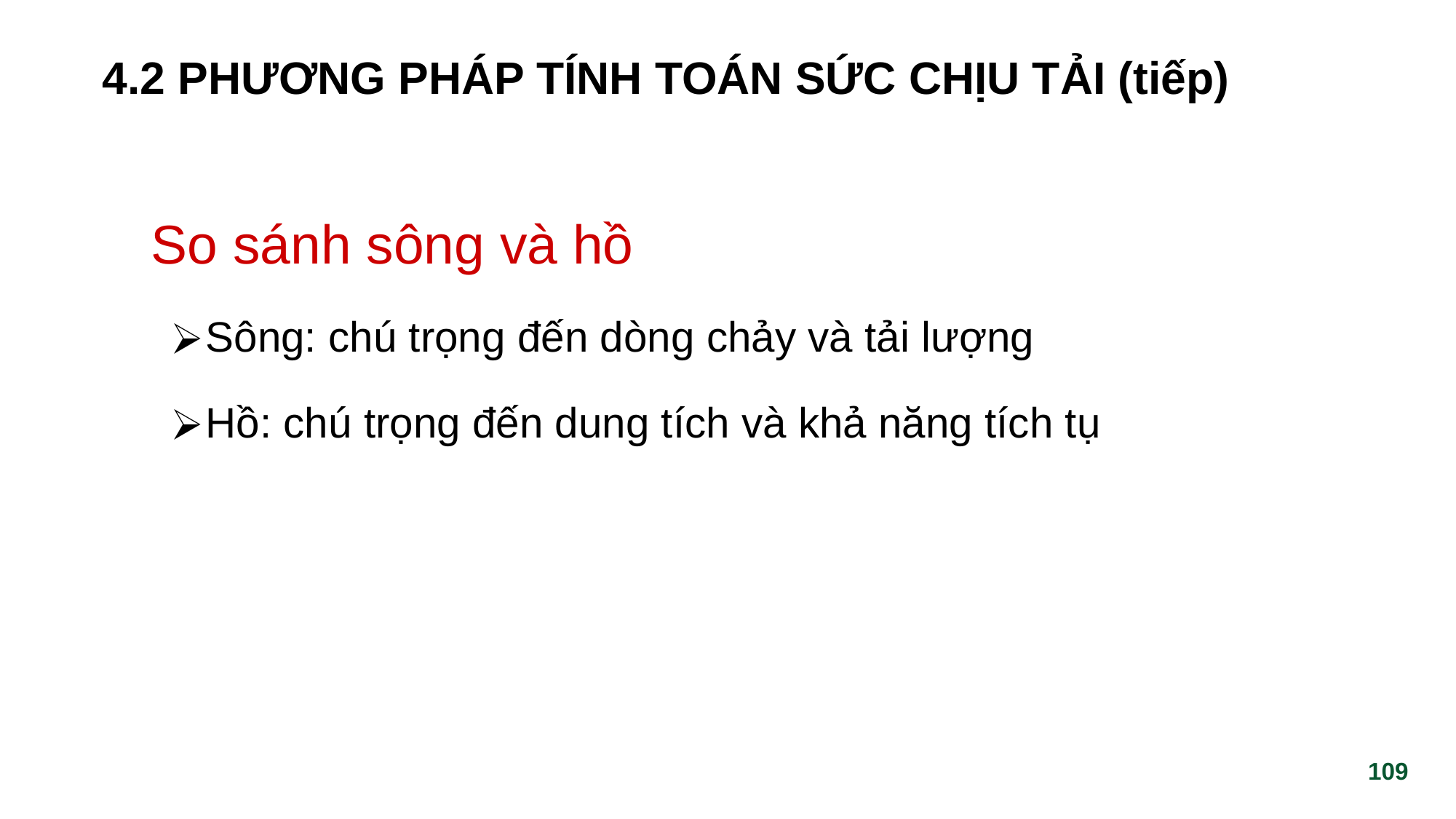

# 4.2 PHƯƠNG PHÁP TÍNH TOÁN SỨC CHỊU TẢI (tiếp)
So sánh sông và hồ
Sông: chú trọng đến dòng chảy và tải lượng
Hồ: chú trọng đến dung tích và khả năng tích tụ

109
109